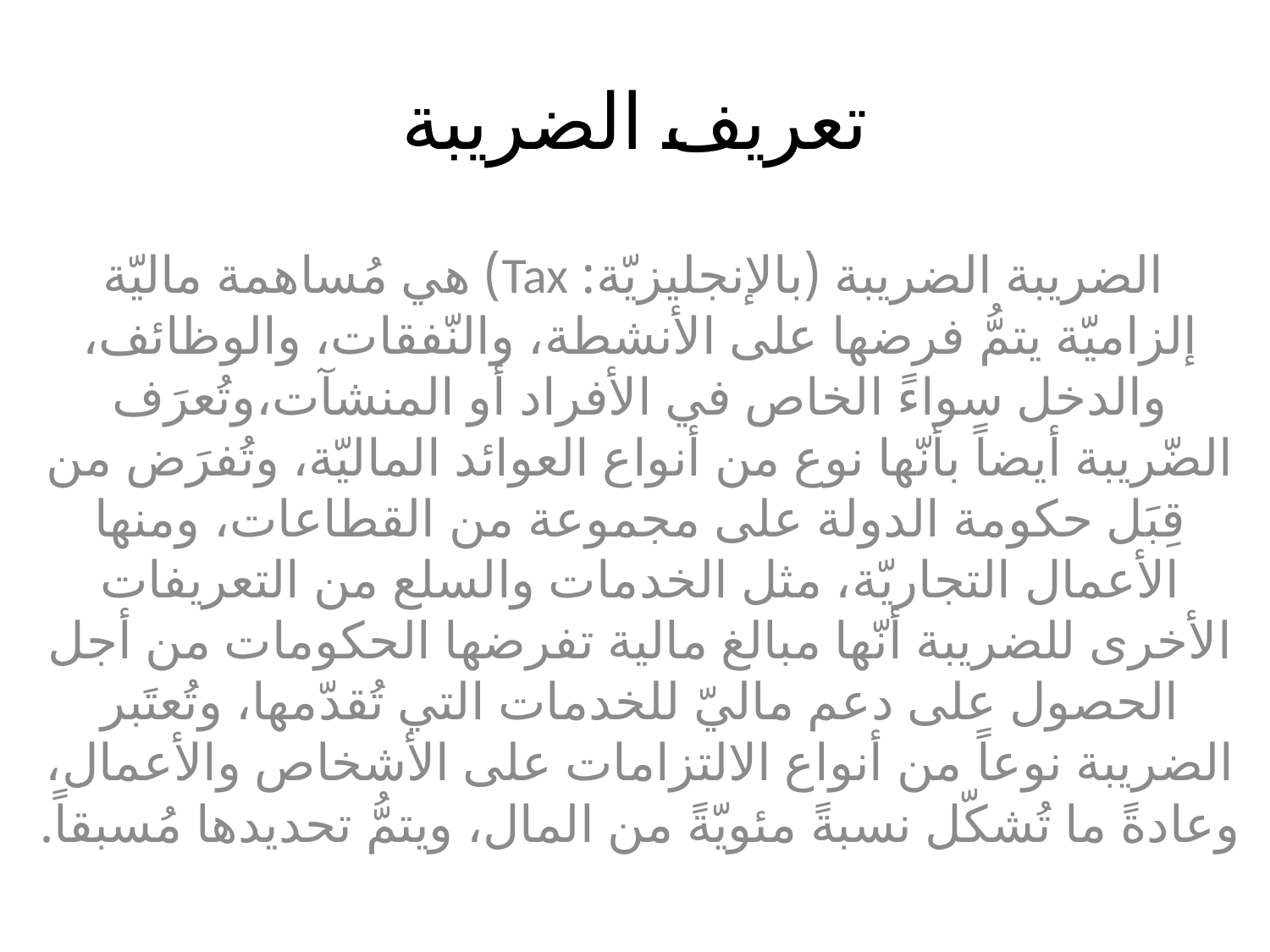

# تعريف الضريبة
 الضريبة الضريبة (بالإنجليزيّة: Tax) هي مُساهمة ماليّة إلزاميّة يتمُّ فرضها على الأنشطة، والنّفقات، والوظائف، والدخل سواءً الخاص في الأفراد أو المنشآت،وتُعرَف الضّريبة أيضاً بأنّها نوع من أنواع العوائد الماليّة، وتُفرَض من قِبَل حكومة الدولة على مجموعة من القطاعات، ومنها الأعمال التجاريّة، مثل الخدمات والسلع من التعريفات الأخرى للضريبة أنّها مبالغ مالية تفرضها الحكومات من أجل الحصول على دعم ماليّ للخدمات التي تُقدّمها، وتُعتَبر الضريبة نوعاً من أنواع الالتزامات على الأشخاص والأعمال، وعادةً ما تُشكّل نسبةً مئويّةً من المال، ويتمُّ تحديدها مُسبقاً.